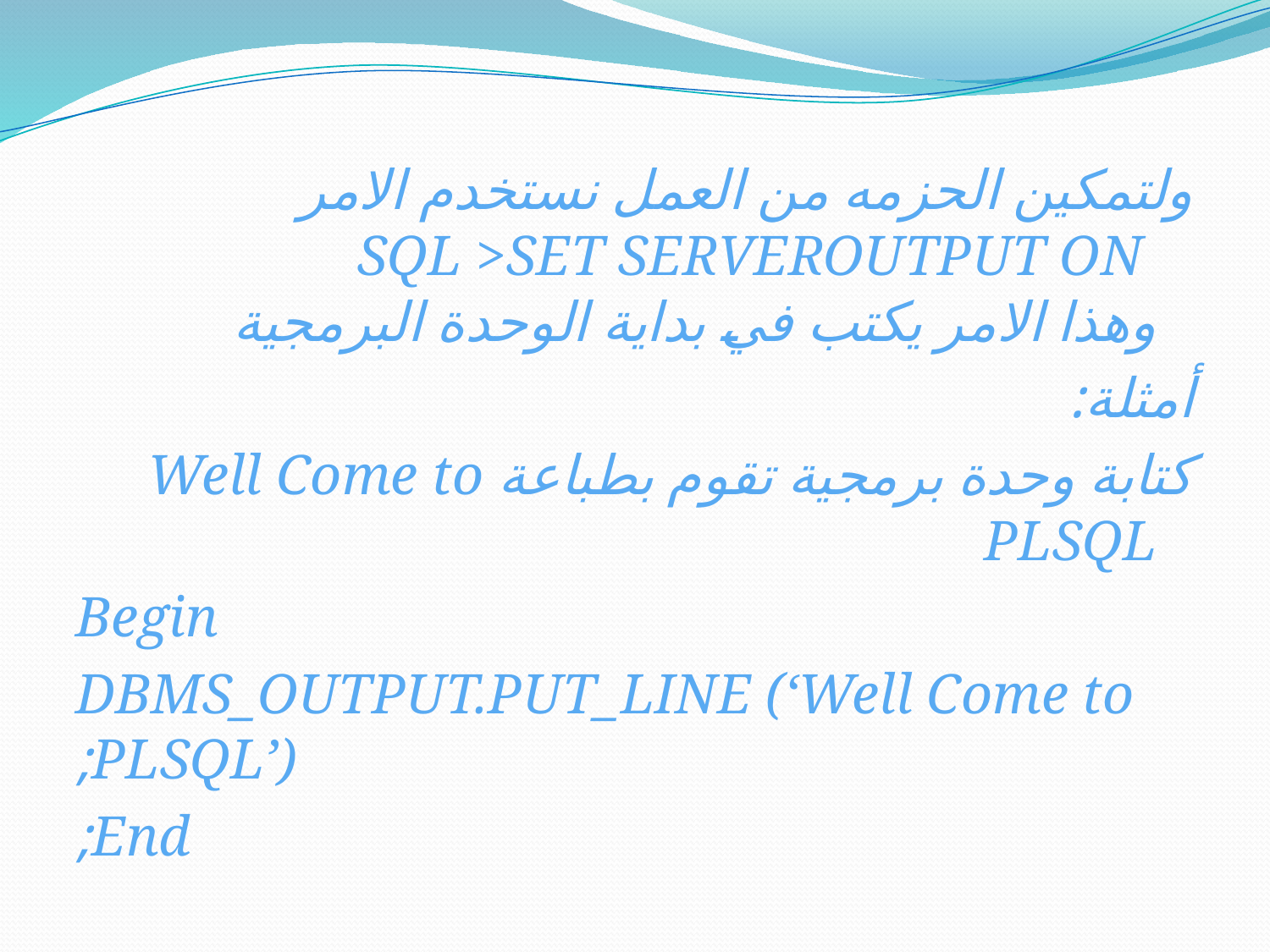

#
ولتمكين الحزمه من العمل نستخدم الامر
 SQL >SET SERVEROUTPUT ON
وهذا الامر يكتب في بداية الوحدة البرمجية
أمثلة:
كتابة وحدة برمجية تقوم بطباعة Well Come to PLSQL
Begin
DBMS_OUTPUT.PUT_LINE (‘Well Come to PLSQL’);
End;